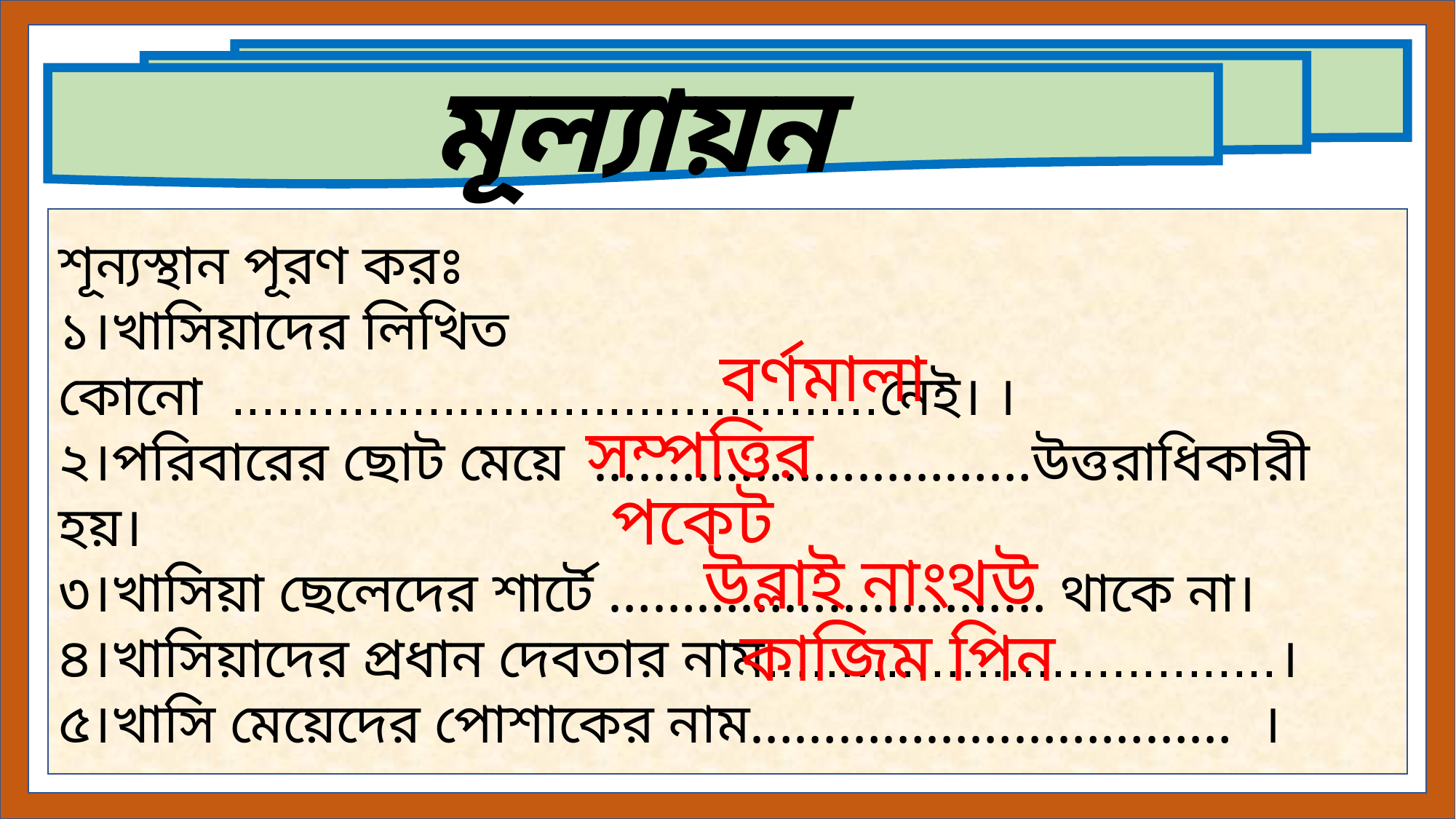

মূল্যায়ন
শূন্যস্থান পূরণ করঃ
১।খাসিয়াদের লিখিত কোনো  ...........................................নেই। ।
২।পরিবারের ছোট মেয়ে  …………………………উত্তরাধিকারী হয়।
৩।খাসিয়া ছেলেদের শার্টে ………………………… থাকে না।
৪।খাসিয়াদের প্রধান দেবতার নাম..................................।
৫।খাসি মেয়েদের পোশাকের নাম……………………………  ।
বর্ণমালা
সম্পত্তির
পকেট
উব্লাই নাংথউ
কাজিম পিন